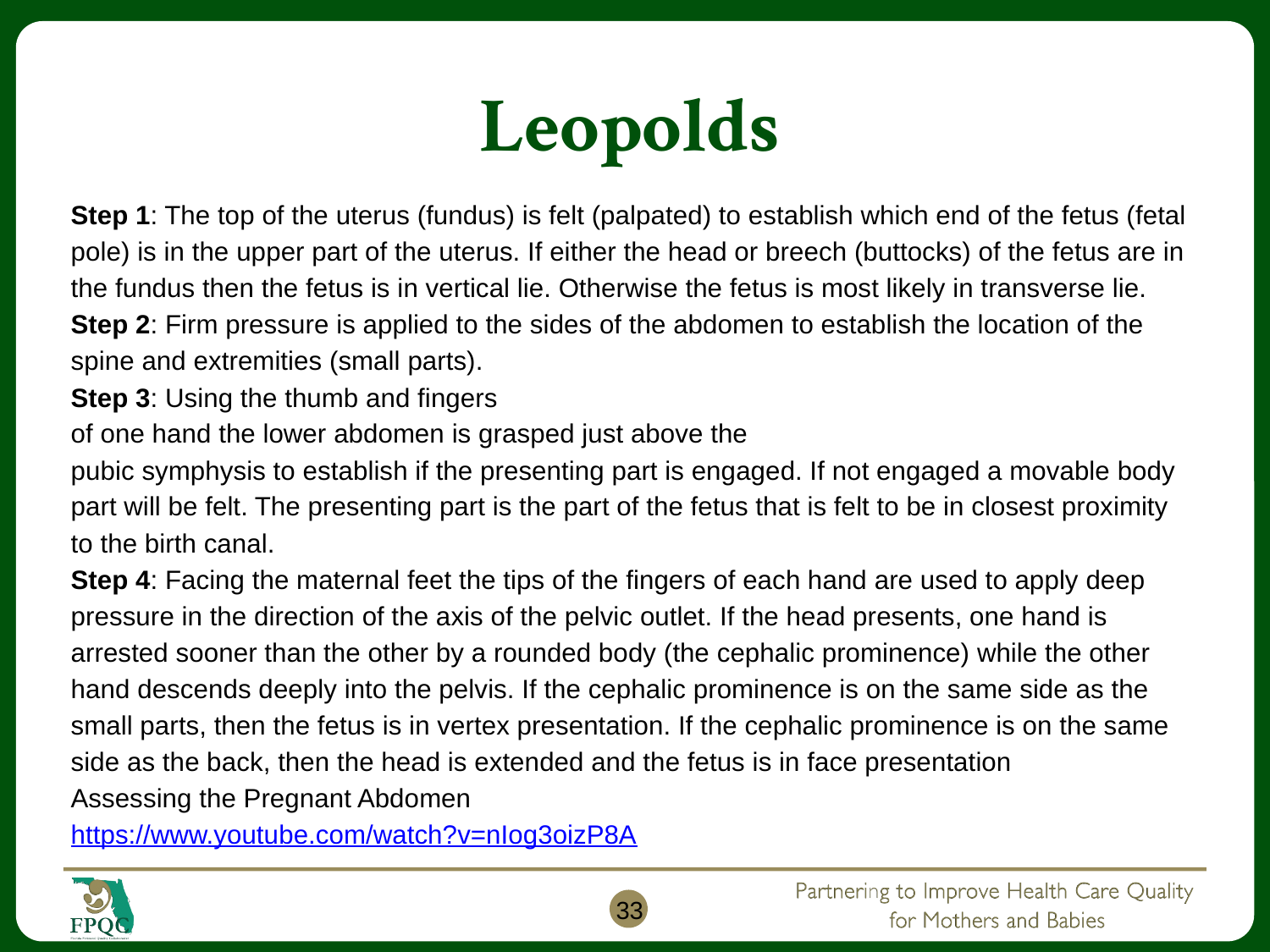

# Leopolds
Step 1: The top of the uterus (fundus) is felt (palpated) to establish which end of the fetus (fetal
pole) is in the upper part of the uterus. If either the head or breech (buttocks) of the fetus are in
the fundus then the fetus is in vertical lie. Otherwise the fetus is most likely in transverse lie.
Step 2: Firm pressure is applied to the sides of the abdomen to establish the location of the spine and extremities (small parts).
Step 3: Using the thumb and fingers
of one hand the lower abdomen is grasped just above the
pubic symphysis to establish if the presenting part is engaged. If not engaged a movable body part will be felt. The presenting part is the part of the fetus that is felt to be in closest proximity to the birth canal.
Step 4: Facing the maternal feet the tips of the fingers of each hand are used to apply deep
pressure in the direction of the axis of the pelvic outlet. If the head presents, one hand is arrested sooner than the other by a rounded body (the cephalic prominence) while the other hand descends deeply into the pelvis. If the cephalic prominence is on the same side as the small parts, then the fetus is in vertex presentation. If the cephalic prominence is on the same side as the back, then the head is extended and the fetus is in face presentation
Assessing the Pregnant Abdomen
https://www.youtube.com/watch?v=nIog3oizP8A

33